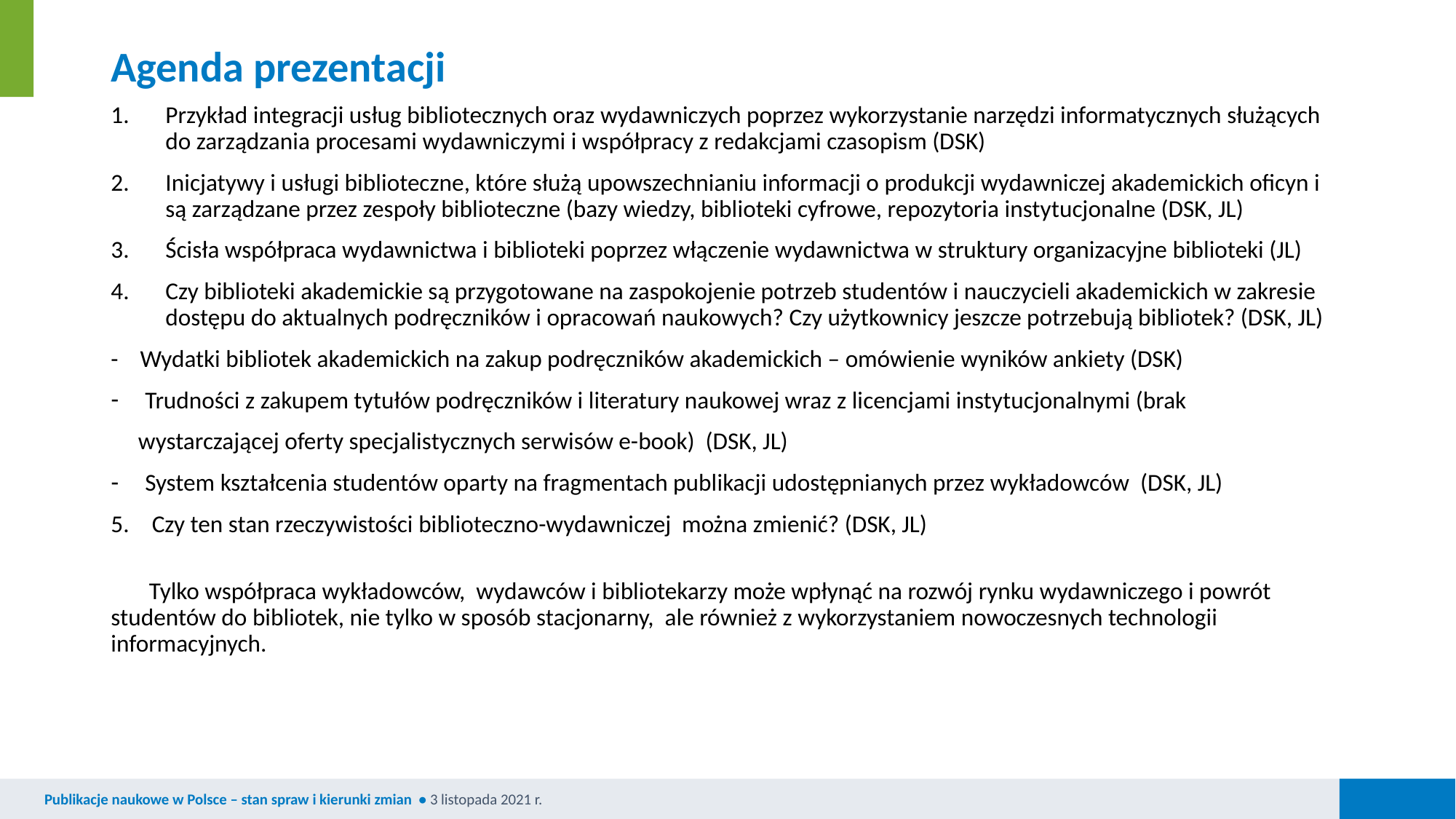

# Agenda prezentacji
Przykład integracji usług bibliotecznych oraz wydawniczych poprzez wykorzystanie narzędzi informatycznych służących do zarządzania procesami wydawniczymi i współpracy z redakcjami czasopism (DSK)
Inicjatywy i usługi biblioteczne, które służą upowszechnianiu informacji o produkcji wydawniczej akademickich oficyn i są zarządzane przez zespoły biblioteczne (bazy wiedzy, biblioteki cyfrowe, repozytoria instytucjonalne (DSK, JL)
Ścisła współpraca wydawnictwa i biblioteki poprzez włączenie wydawnictwa w struktury organizacyjne biblioteki (JL)
Czy biblioteki akademickie są przygotowane na zaspokojenie potrzeb studentów i nauczycieli akademickich w zakresie dostępu do aktualnych podręczników i opracowań naukowych? Czy użytkownicy jeszcze potrzebują bibliotek? (DSK, JL)
-    Wydatki bibliotek akademickich na zakup podręczników akademickich – omówienie wyników ankiety (DSK)
Trudności z zakupem tytułów podręczników i literatury naukowej wraz z licencjami instytucjonalnymi (brak
     wystarczającej oferty specjalistycznych serwisów e-book)  (DSK, JL)
System kształcenia studentów oparty na fragmentach publikacji udostępnianych przez wykładowców  (DSK, JL)
Czy ten stan rzeczywistości biblioteczno-wydawniczej  można zmienić? (DSK, JL)
       Tylko współpraca wykładowców,  wydawców i bibliotekarzy może wpłynąć na rozwój rynku wydawniczego i powrót studentów do bibliotek, nie tylko w sposób stacjonarny,  ale również z wykorzystaniem nowoczesnych technologii informacyjnych.